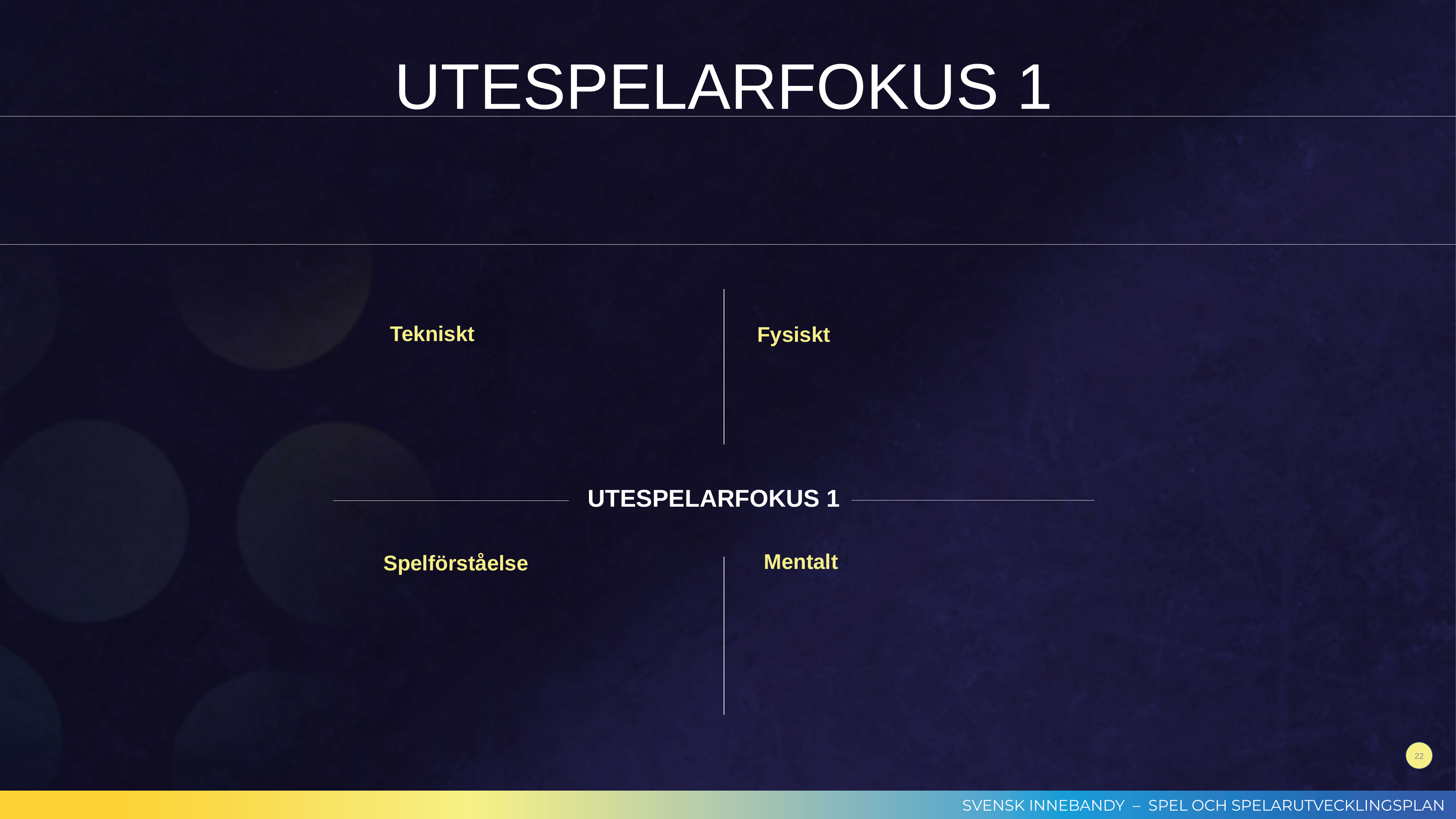

UTESPELARFOKUS 1
Tekniskt

Fysiskt

Spelförståelse
UTESPELARFOKUS 1
Mentalt
22
SVENSK INNEBANDY  –  SPEL OCH SPELARUTVECKLINGSPLAN